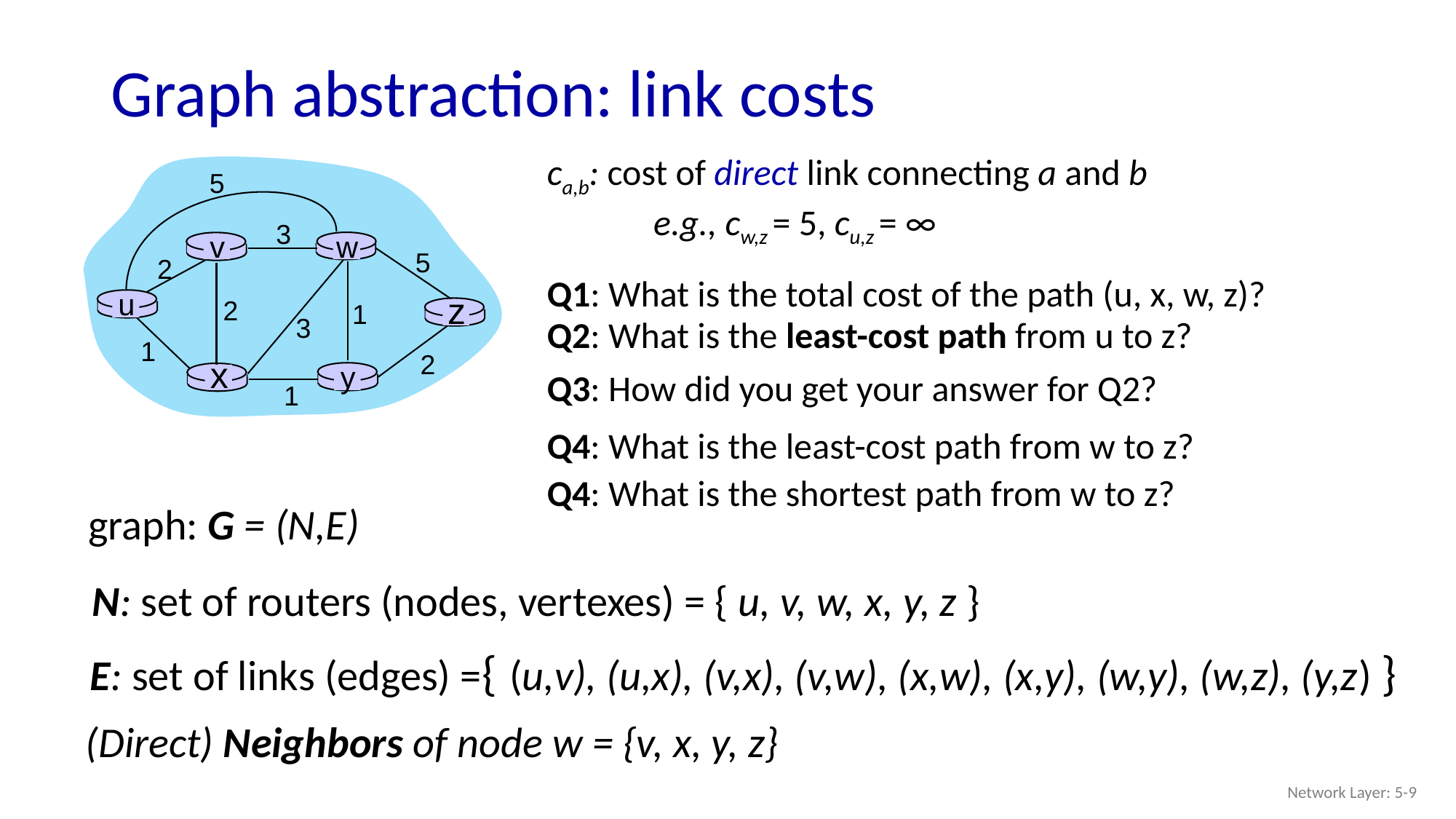

# Graph abstraction: link costs
ca,b: cost of direct link connecting a and b
             e.g., cw,z = 5, cu,z = ∞

Q1: What is the total cost of the path (u, x, w, z)?

5

3
v

w

5

2

u

z

2

1

3

1
2
x

y

1

Q2: What is the least-cost path from u to z?
Q3: How did you get your answer for Q2?
Q4: What is the least-cost path from w to z?
Q4: What is the shortest path from w to z?
graph: G = (N,E)

N: set of routers (nodes, vertexes) = { u, v, w, x, y, z }
E: set of links (edges) ={ (u,v), (u,x), (v,x), (v,w), (x,w), (x,y), (w,y), (w,z), (y,z) }
(Direct) Neighbors of node w = {v, x, y, z}
Network Layer: 5-9